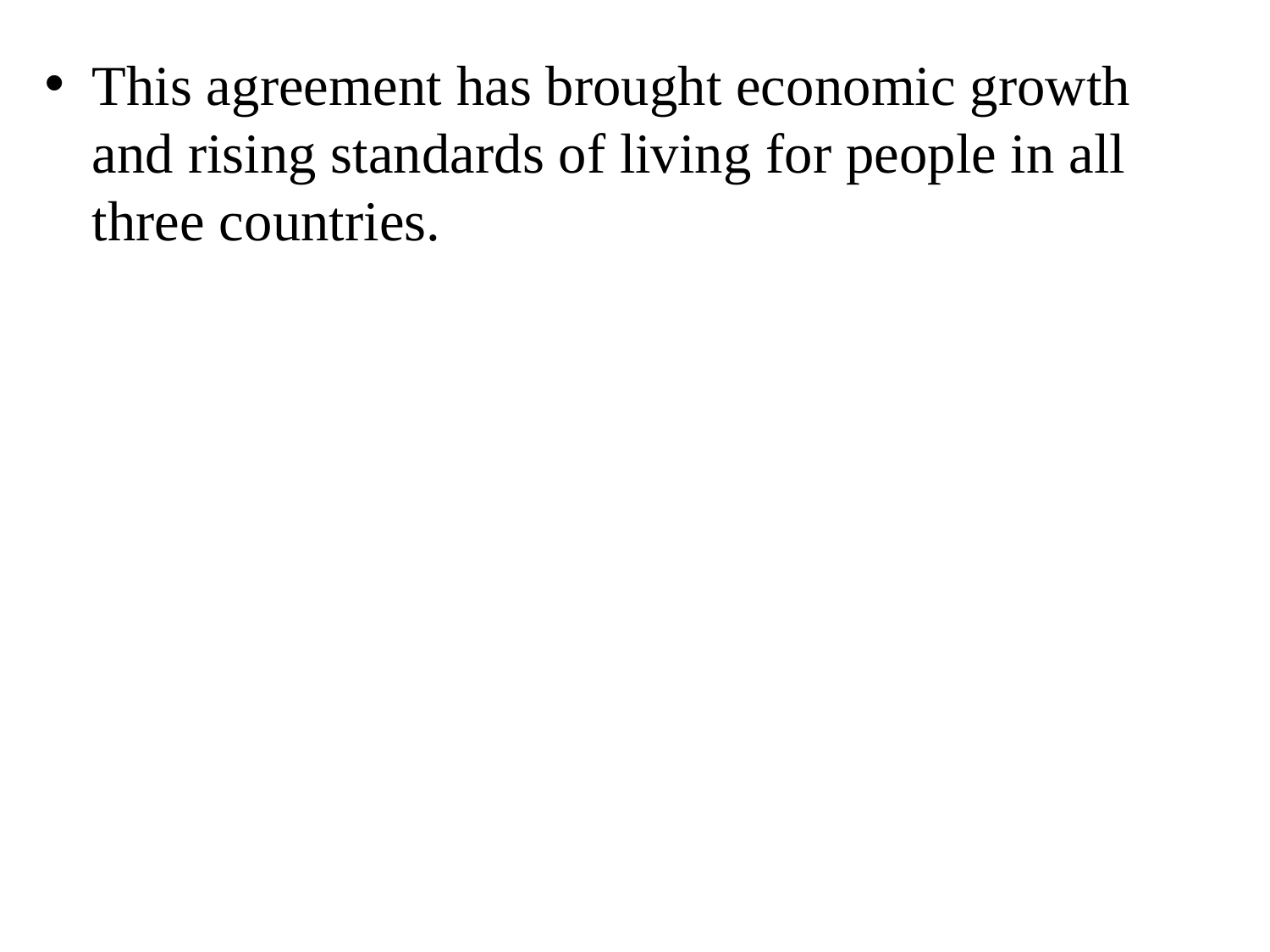

This agreement has brought economic growth and rising standards of living for people in all three countries.